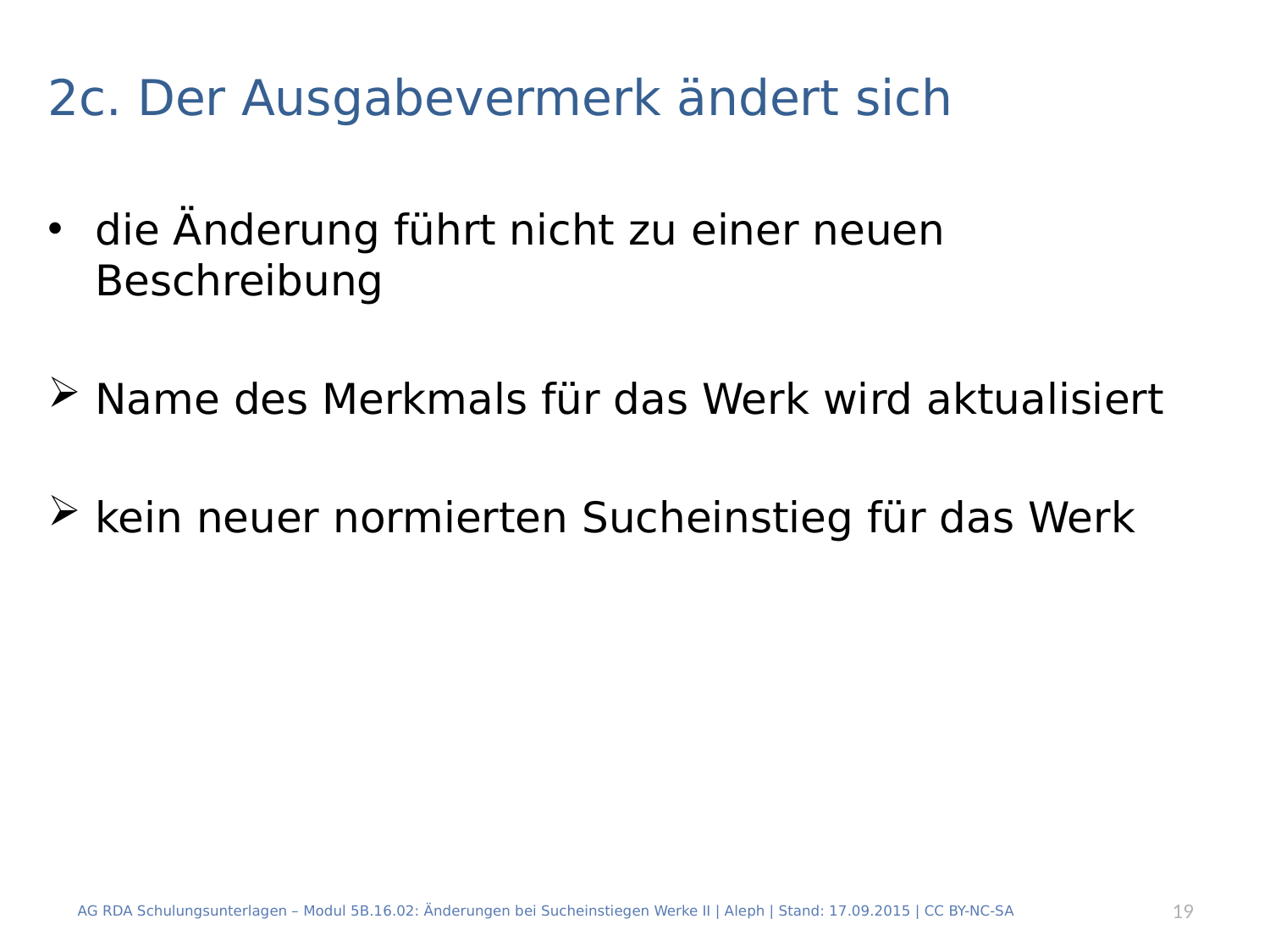

# 2c. Der Ausgabevermerk ändert sich
die Änderung führt nicht zu einer neuen Beschreibung

Name des Merkmals für das Werk wird aktualisiert

kein neuer normierten Sucheinstieg für das Werk

AG RDA Schulungsunterlagen – Modul 5B.16.02: Änderungen bei Sucheinstiegen Werke II | Aleph | Stand: 17.09.2015 | CC BY-NC-SA
19